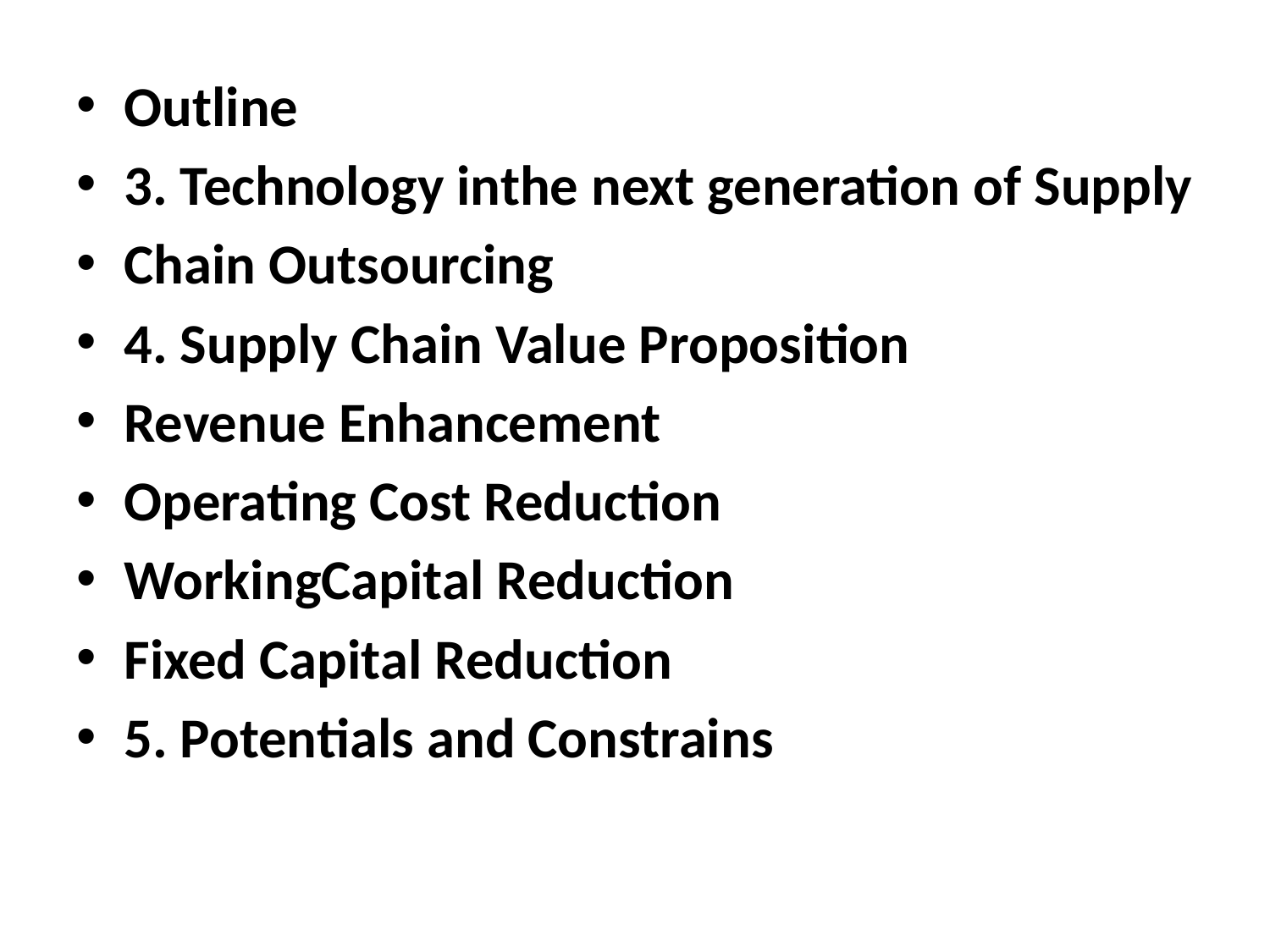

Outline
3. Technology inthe next generation of Supply
Chain Outsourcing
4. Supply Chain Value Proposition
Revenue Enhancement
Operating Cost Reduction
WorkingCapital Reduction
Fixed Capital Reduction
5. Potentials and Constrains